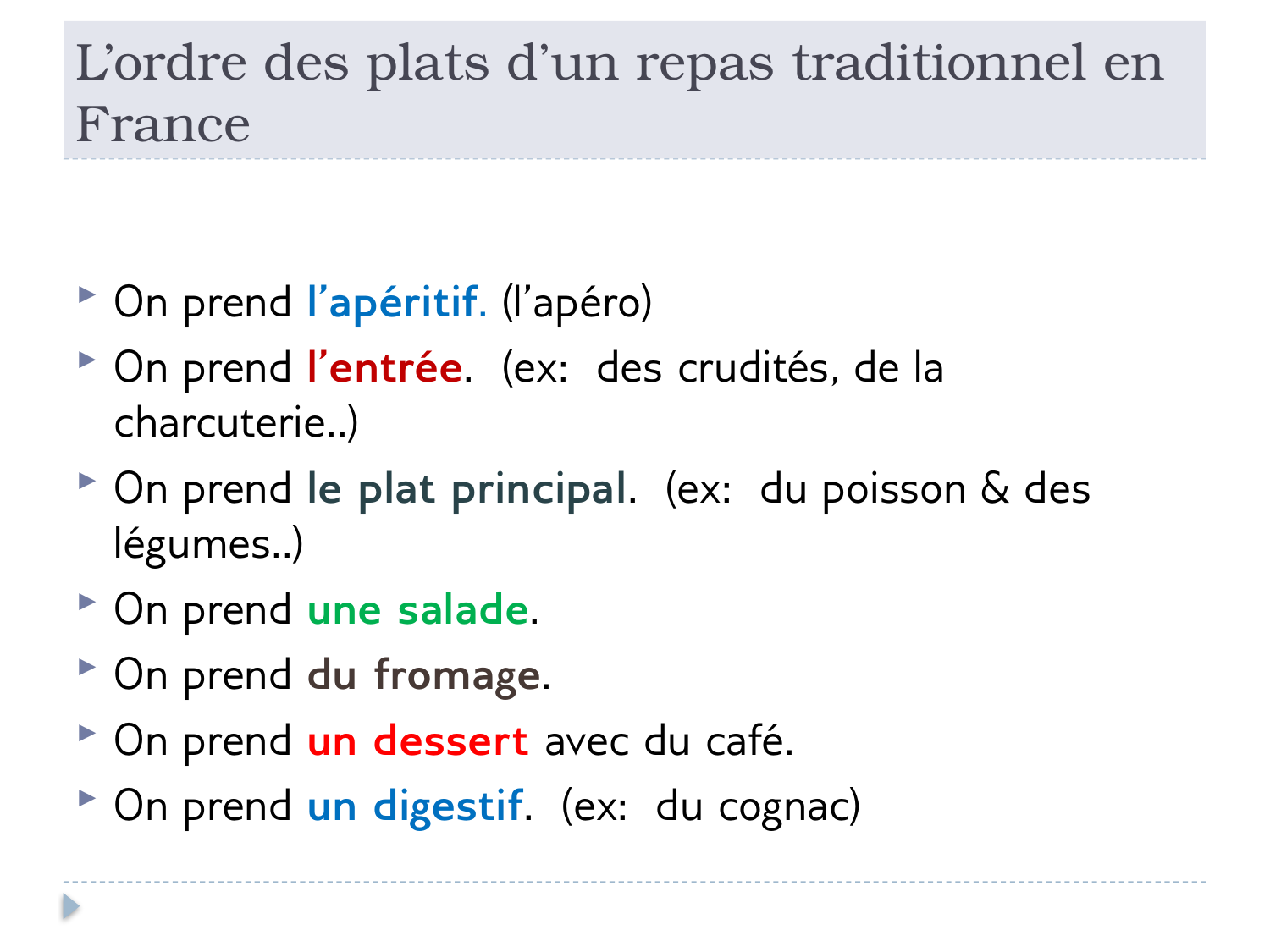

# L’ordre des plats d’un repas traditionnel en France
On prend l’apéritif. (l’apéro)
On prend l’entrée.  (ex:  des crudités, de la charcuterie..)
On prend le plat principal.  (ex:  du poisson & des légumes..)
On prend une salade.
On prend du fromage.
On prend un dessert avec du café.
On prend un digestif.  (ex:  du cognac)